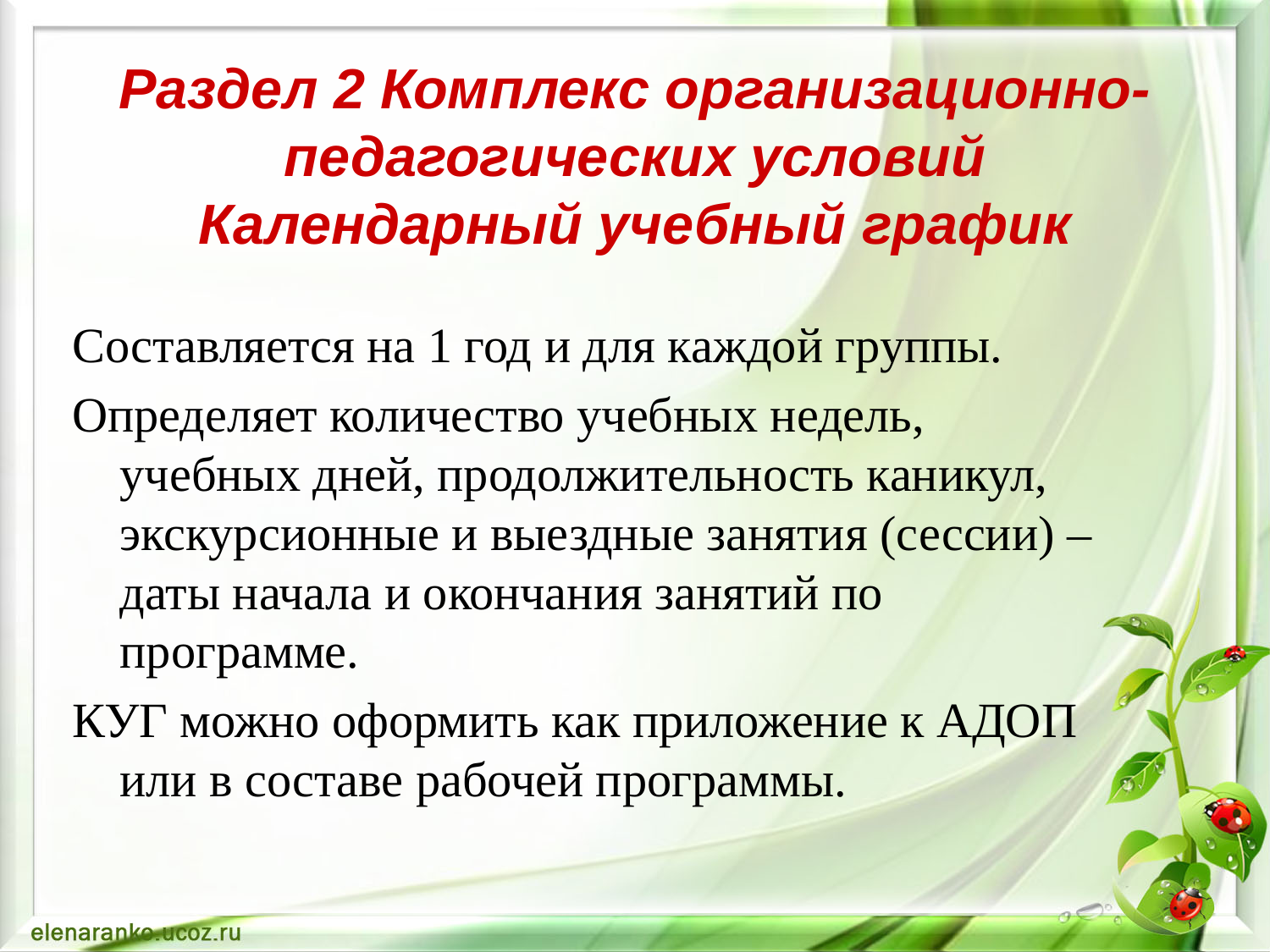

# Раздел 2 Комплекс организационно-педагогических условий Календарный учебный график
Составляется на 1 год и для каждой группы.
Определяет количество учебных недель, учебных дней, продолжительность каникул, экскурсионные и выездные занятия (сессии) – даты начала и окончания занятий по программе.
КУГ можно оформить как приложение к АДОП или в составе рабочей программы.